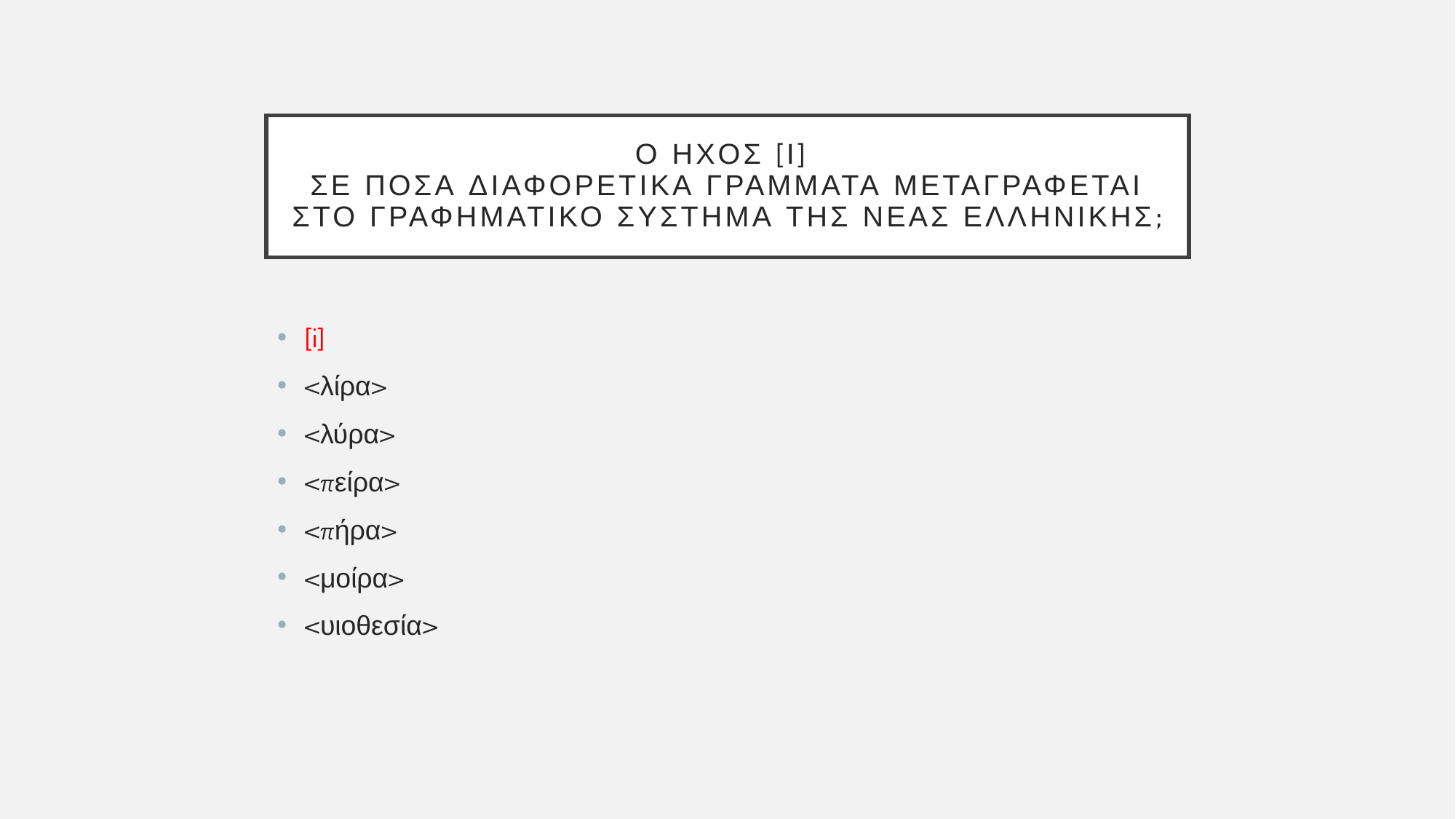

# Ο ηχοσ [ι] σε ποσα διαφορετικα γραμματα μεταγραφεται στο γραφηματικο συστημα της νεασ ελληνικης;
[i]
<λίρα>
<λύρα>
<πείρα>
<πήρα>
<μοίρα>
<υιοθεσία>